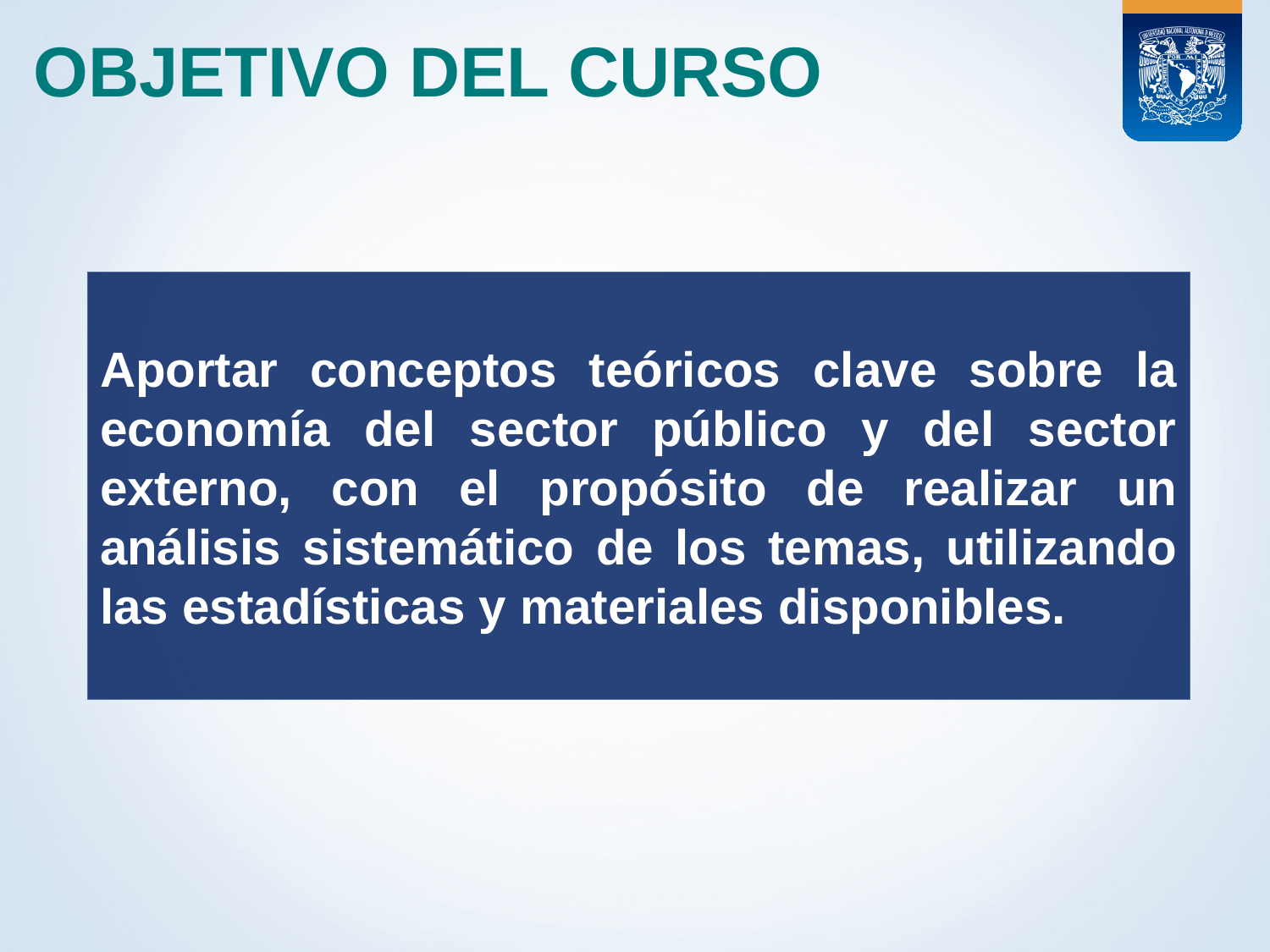

# Objetivo del curso

Aportar conceptos teóricos clave sobre la economía del sector público y del sector externo, con el propósito de realizar un análisis sistemático de los temas, utilizando las estadísticas y materiales disponibles.